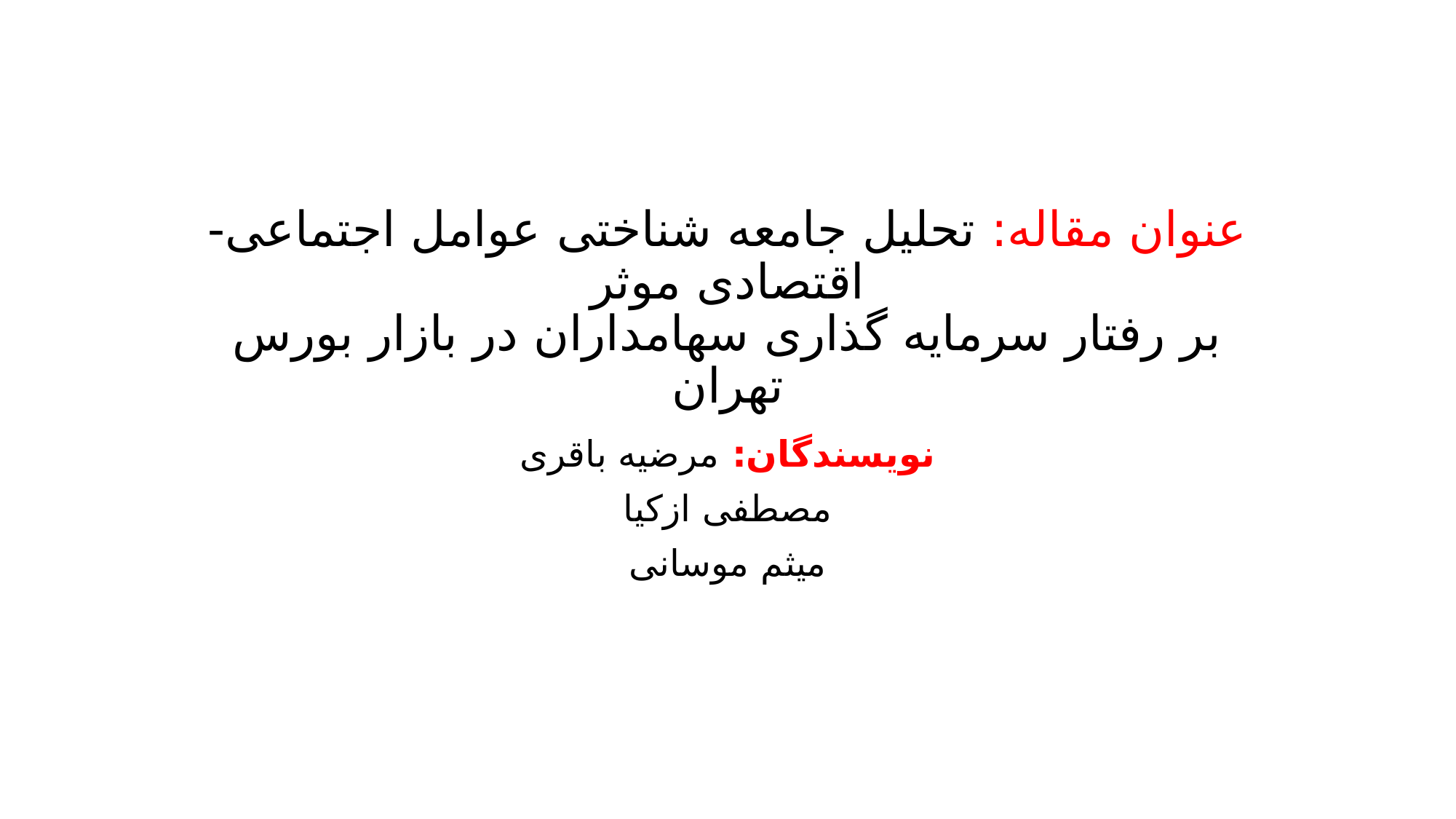

# عنوان مقاله: تحلیل جامعه شناختی عوامل اجتماعی- اقتصادی موثر بر رفتار سرمایه گذاری سهامداران در بازار بورس تهران
نویسندگان: مرضیه باقری
مصطفی ازکیا
میثم موسانی